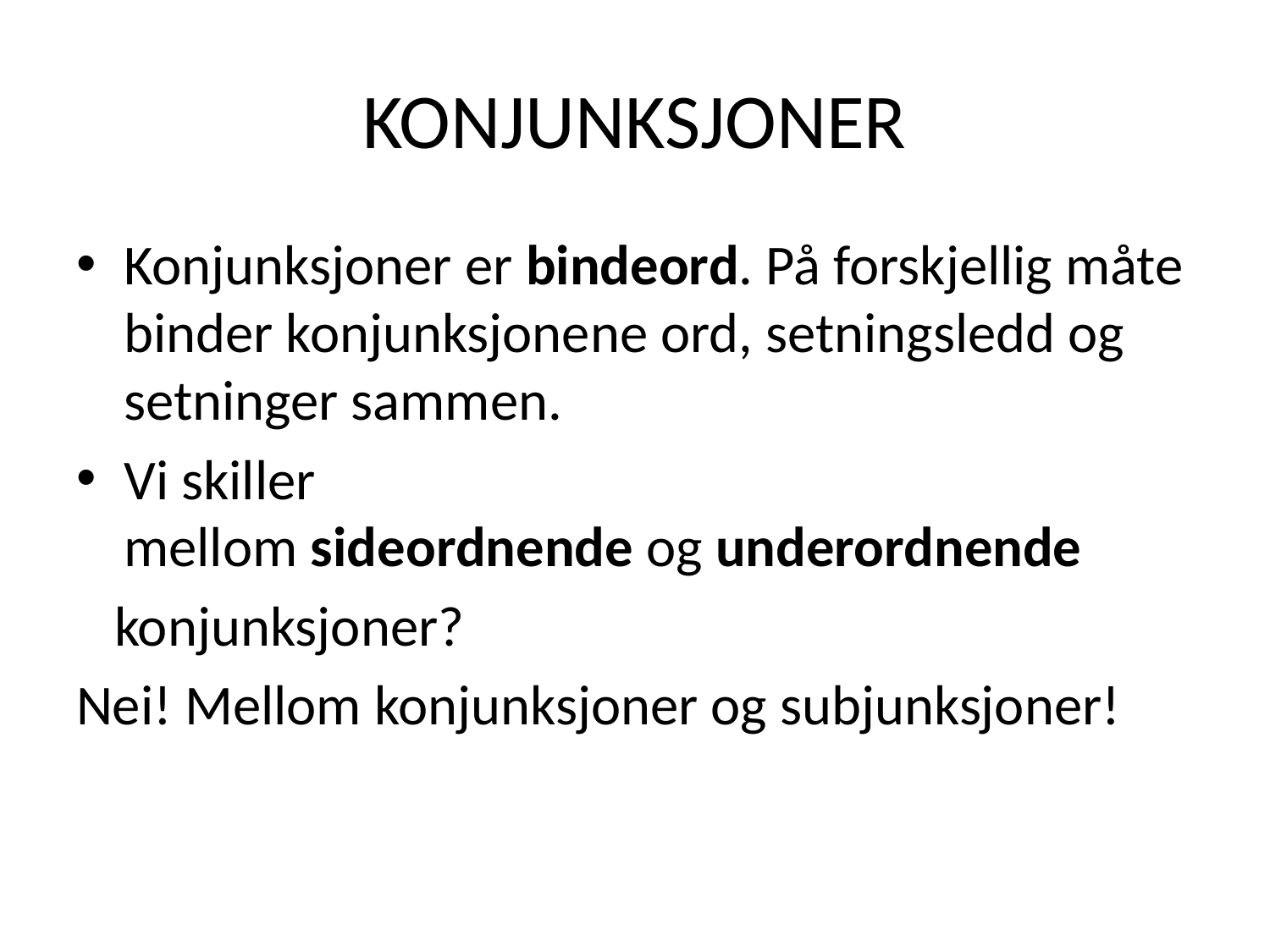

# KONJUNKSJONER
Konjunksjoner er bindeord. På forskjellig måte binder konjunksjonene ord, setningsledd og setninger sammen.
Vi skiller mellom sideordnende og underordnende
   konjunksjoner?
Nei! Mellom konjunksjoner og subjunksjoner!